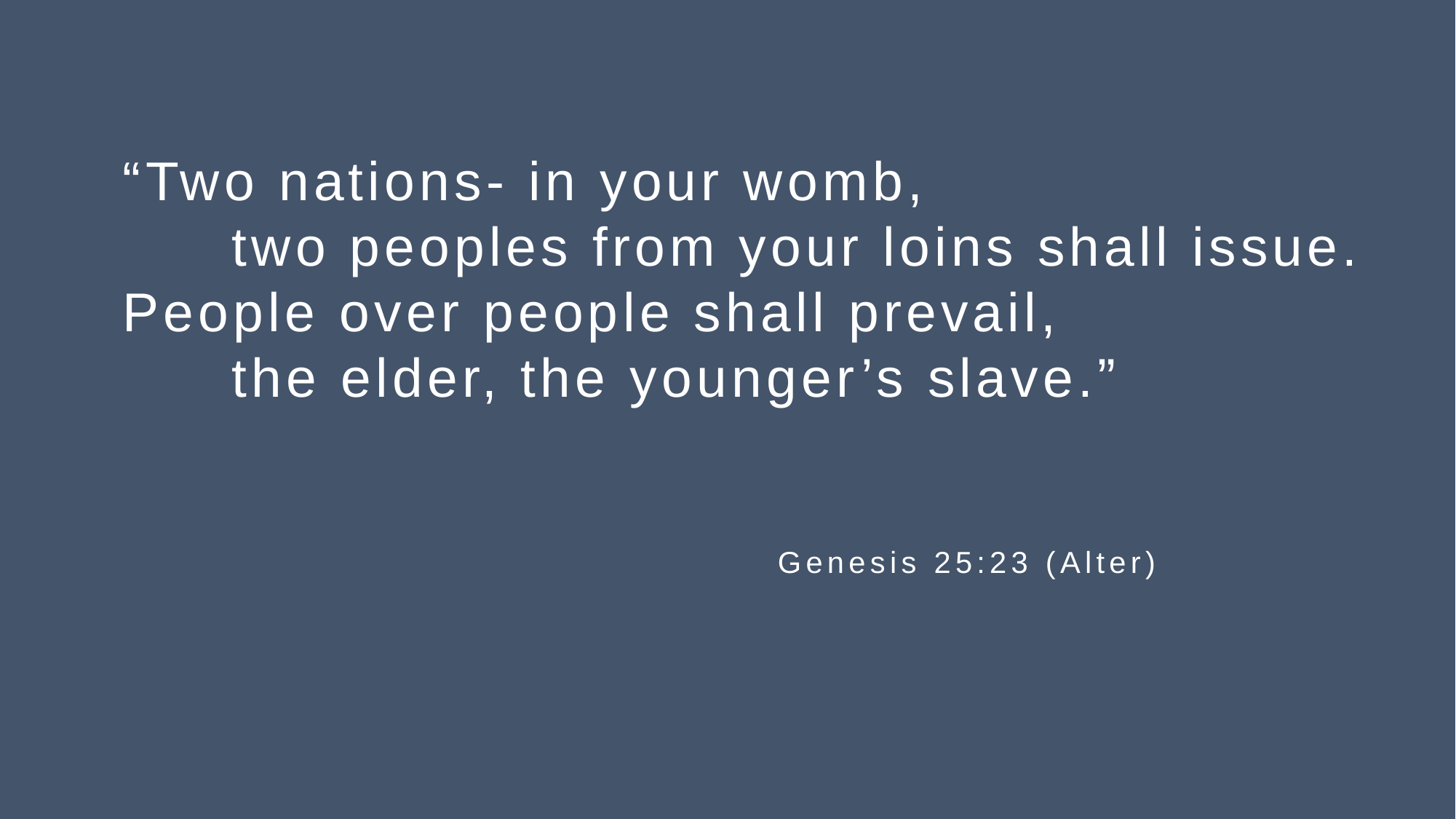

“Two nations- in your womb,
	two peoples from your loins shall issue.
People over people shall prevail,
	the elder, the younger’s slave.”

						Genesis 25:23 (Alter)